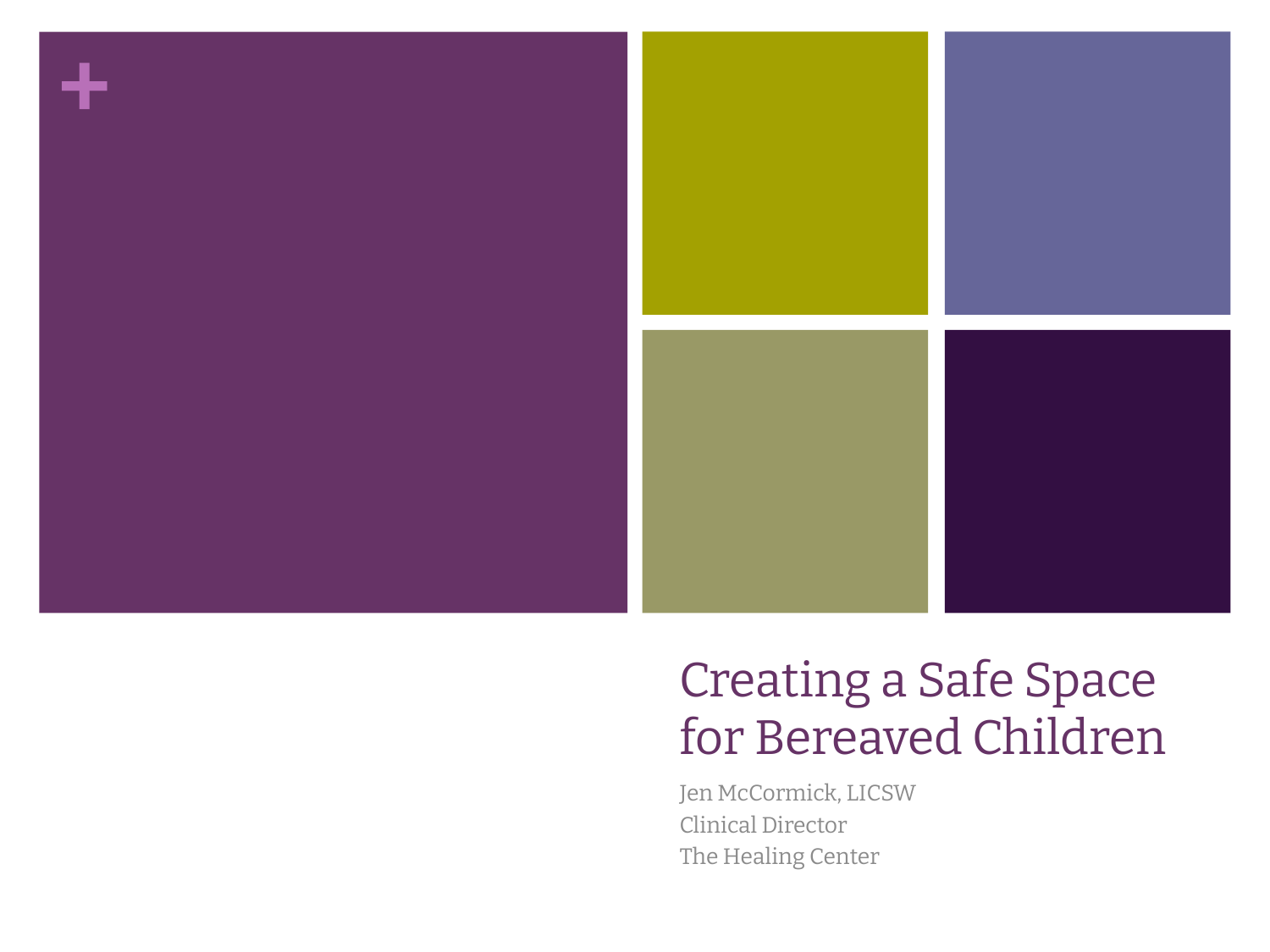

# Creating a Safe Space for Bereaved Children
Jen McCormick, LICSW
Clinical Director
The Healing Center